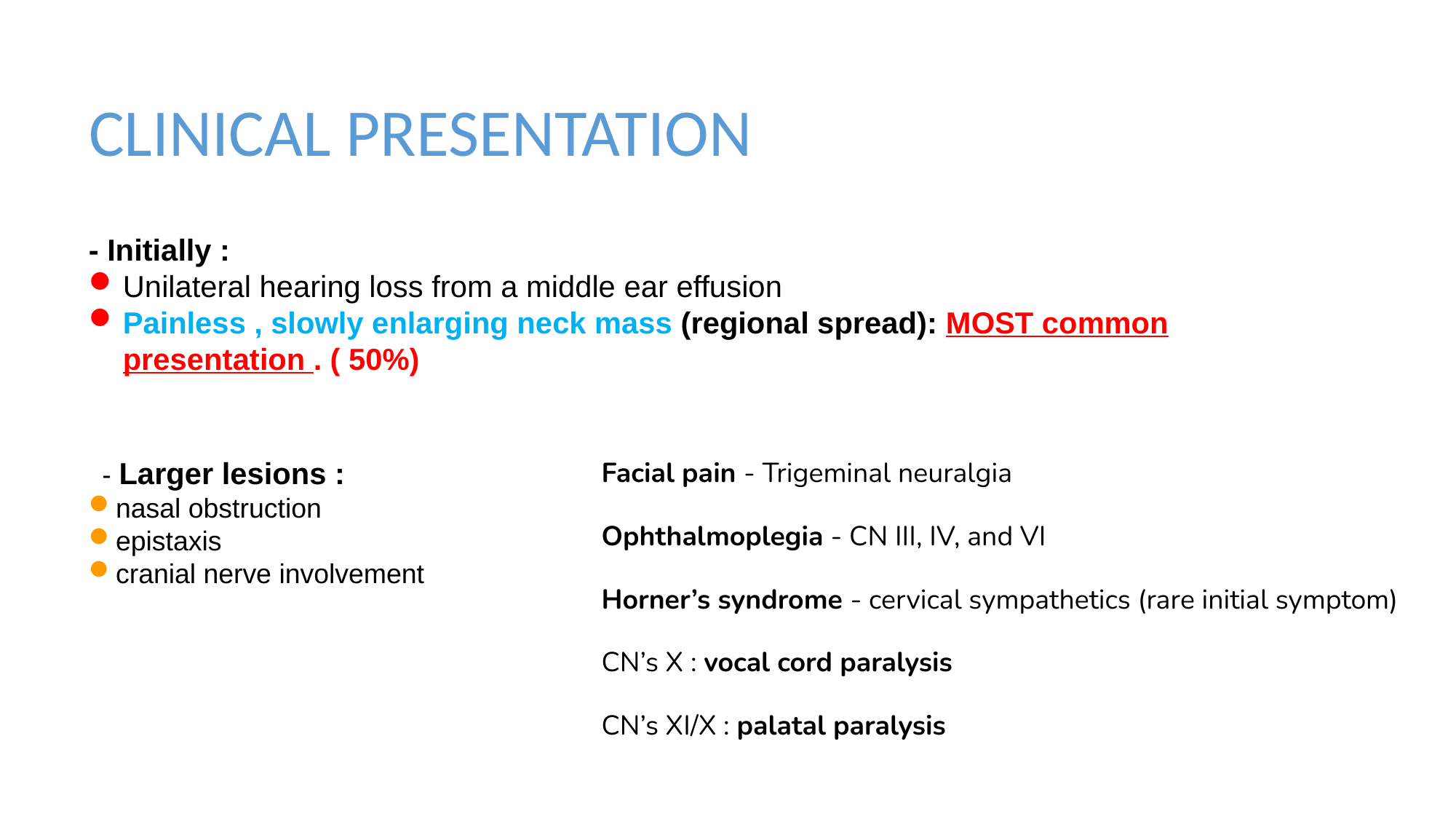

CLINICAL PRESENTATION
- Initially :
Unilateral hearing loss from a middle ear effusion
Painless , slowly enlarging neck mass (regional spread): MOST common presentation . ( 50%)

- Larger lesions :
nasal obstruction
epistaxis
cranial nerve involvement

Facial pain - Trigeminal neuralgia
Ophthalmoplegia - CN III, IV, and VI
Horner’s syndrome - cervical sympathetics (rare initial symptom)
CN’s X : vocal cord paralysis
CN’s XI/X : palatal paralysis